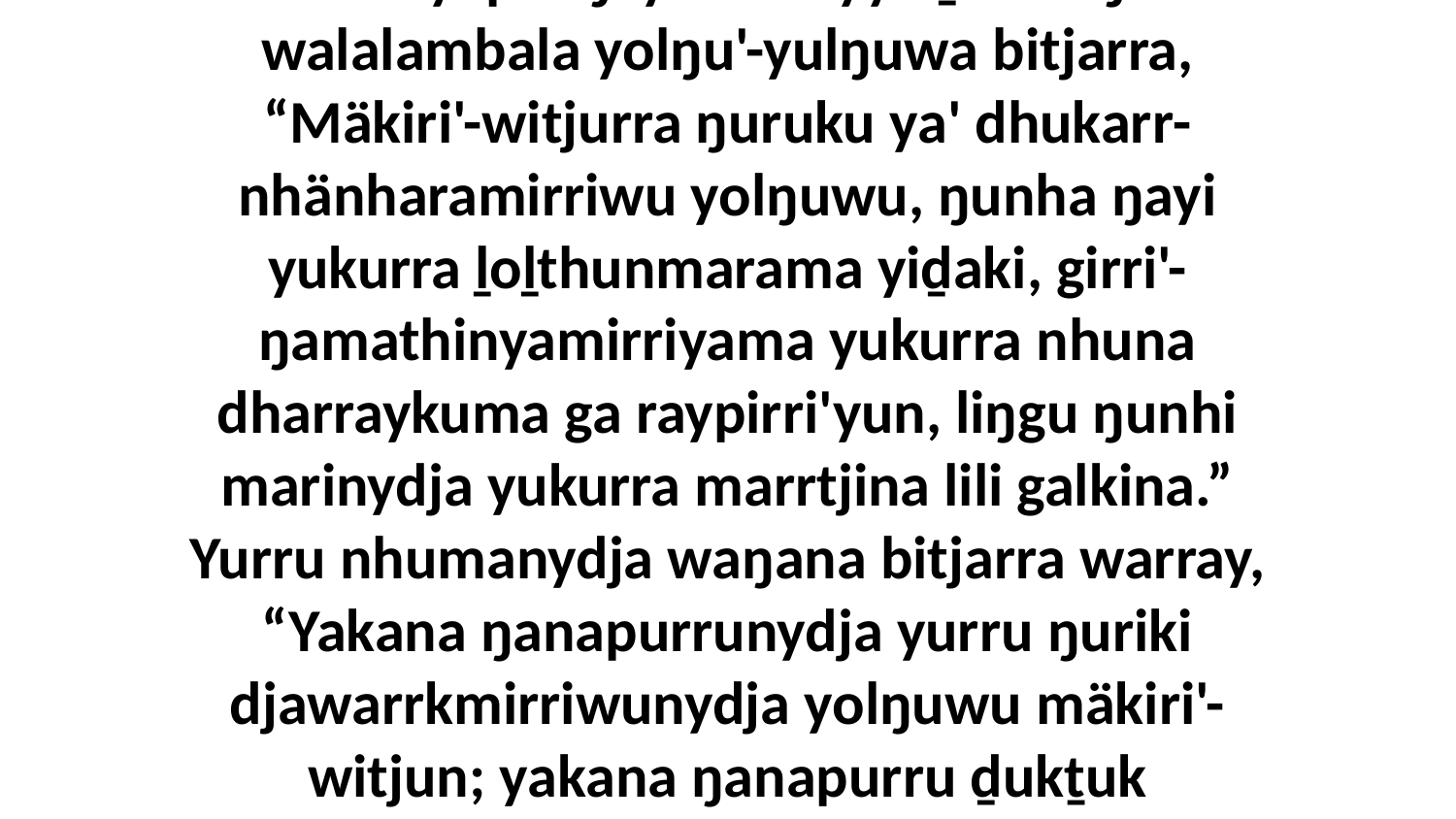

17 Ga biyapul ŋayi Garrayyu ḻakaraŋala walalambala yolŋu'-yulŋuwa bitjarra, “Mäkiri'-witjurra ŋuruku ya' dhukarr-nhänharamirriwu yolŋuwu, ŋunha ŋayi yukurra ḻoḻthunmarama yiḏaki, girri'-ŋamathinyamirriyama yukurra nhuna dharraykuma ga raypirri'yun, liŋgu ŋunhi marinydja yukurra marrtjina lili galkina.” Yurru nhumanydja waŋana bitjarra warray, “Yakana ŋanapurrunydja yurru ŋuriki djawarrkmirriwunydja yolŋuwu mäkiri'-witjun; yakana ŋanapurru ḏukṯuk ŋurikinydja dhäwu'wu.”